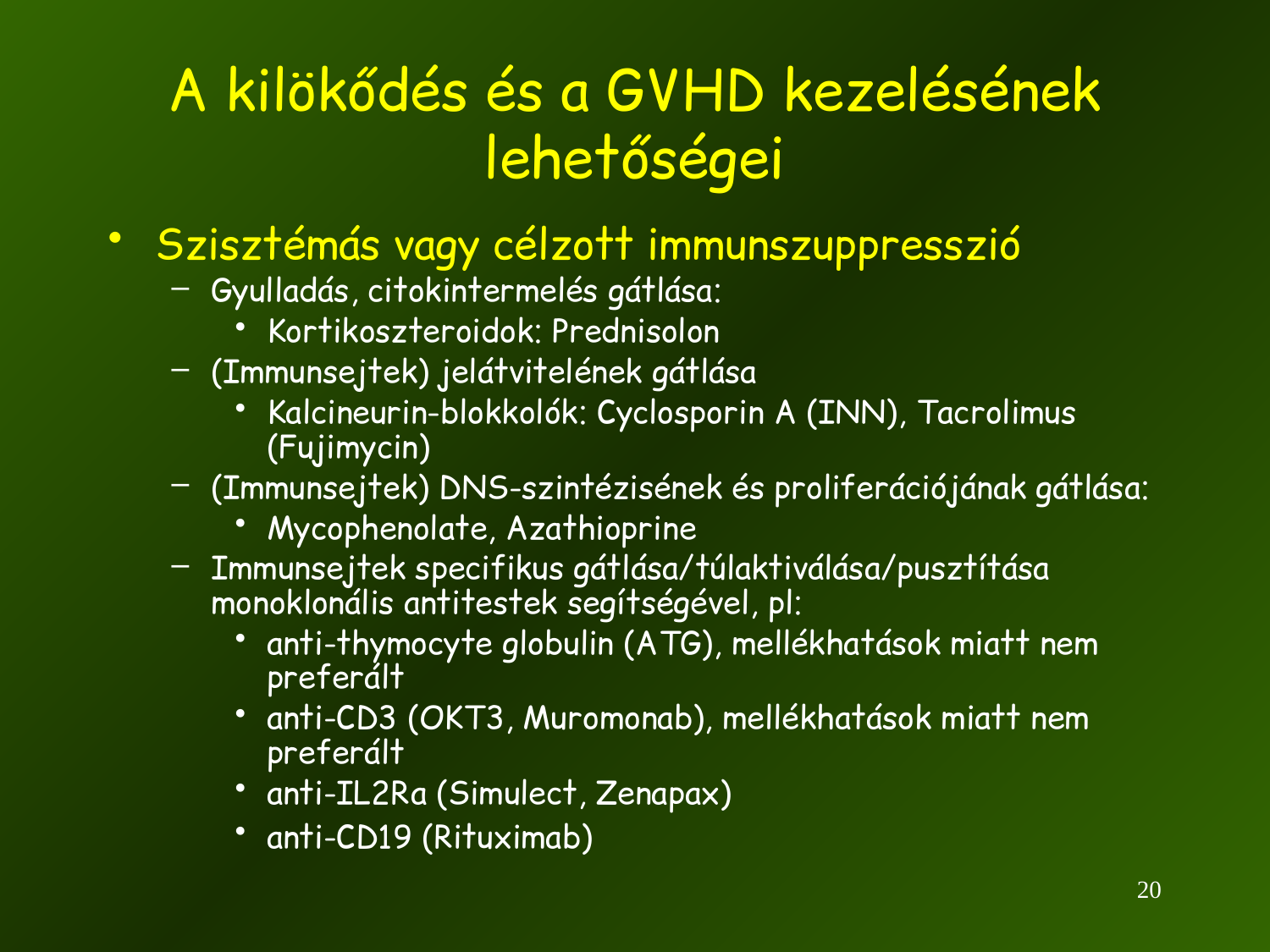

A kilökődés és a GVHD kezelésének lehetőségei
Szisztémás vagy célzott immunszuppresszió
Gyulladás, citokintermelés gátlása:
Kortikoszteroidok: Prednisolon
(Immunsejtek) jelátvitelének gátlása
Kalcineurin-blokkolók: Cyclosporin A (INN), Tacrolimus (Fujimycin)
(Immunsejtek) DNS-szintézisének és proliferációjának gátlása:
Mycophenolate, Azathioprine
Immunsejtek specifikus gátlása/túlaktiválása/pusztítása monoklonális antitestek segítségével, pl:
anti-thymocyte globulin (ATG), mellékhatások miatt nem preferált
anti-CD3 (OKT3, Muromonab), mellékhatások miatt nem preferált
anti-IL2Ra (Simulect, Zenapax)
anti-CD19 (Rituximab)

20